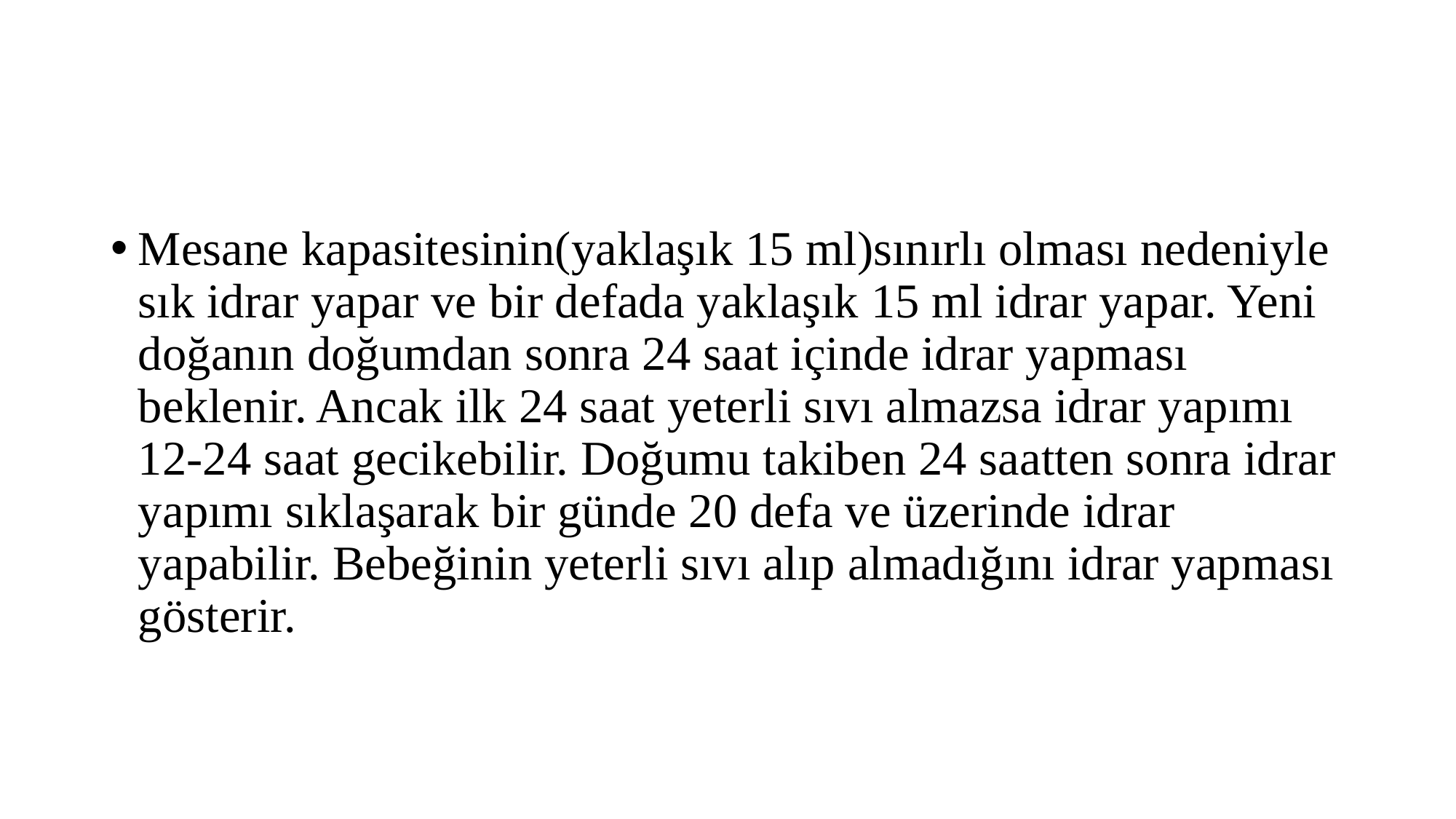

#
Mesane kapasitesinin(yaklaşık 15 ml)sınırlı olması nedeniyle sık idrar yapar ve bir defada yaklaşık 15 ml idrar yapar. Yeni doğanın doğumdan sonra 24 saat içinde idrar yapması beklenir. Ancak ilk 24 saat yeterli sıvı almazsa idrar yapımı 12-24 saat gecikebilir. Doğumu takiben 24 saatten sonra idrar yapımı sıklaşarak bir günde 20 defa ve üzerinde idrar yapabilir. Bebeğinin yeterli sıvı alıp almadığını idrar yapması gösterir.